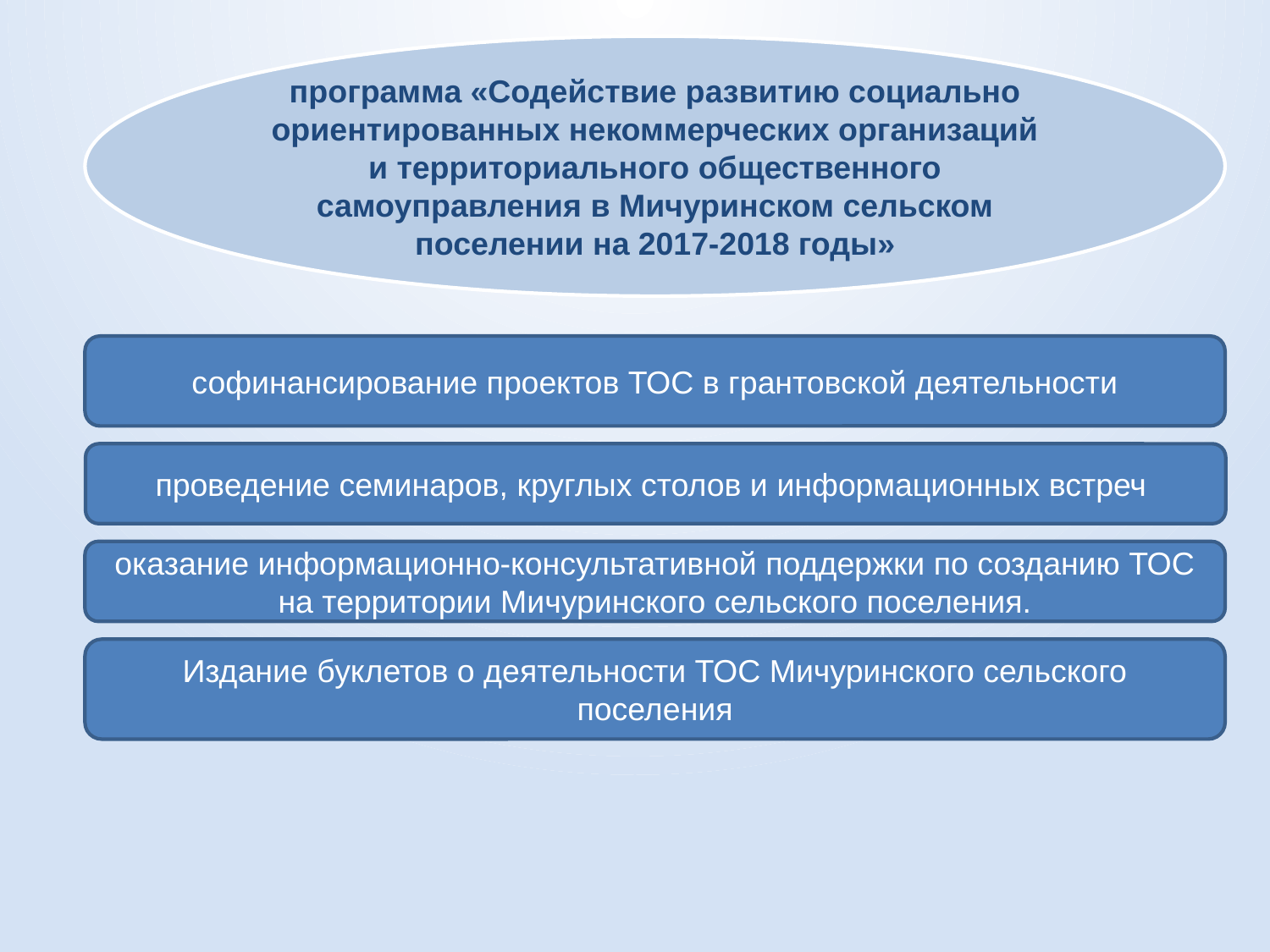

программа «Содействие развитию социально ориентированных некоммерческих организаций и территориального общественного самоуправления в Мичуринском сельском поселении на 2017-2018 годы»
софинансирование проектов ТОС в грантовской деятельности
проведение семинаров, круглых столов и информационных встреч
оказание информационно-консультативной поддержки по созданию ТОС на территории Мичуринского сельского поселения.
Издание буклетов о деятельности ТОС Мичуринского сельского поселения